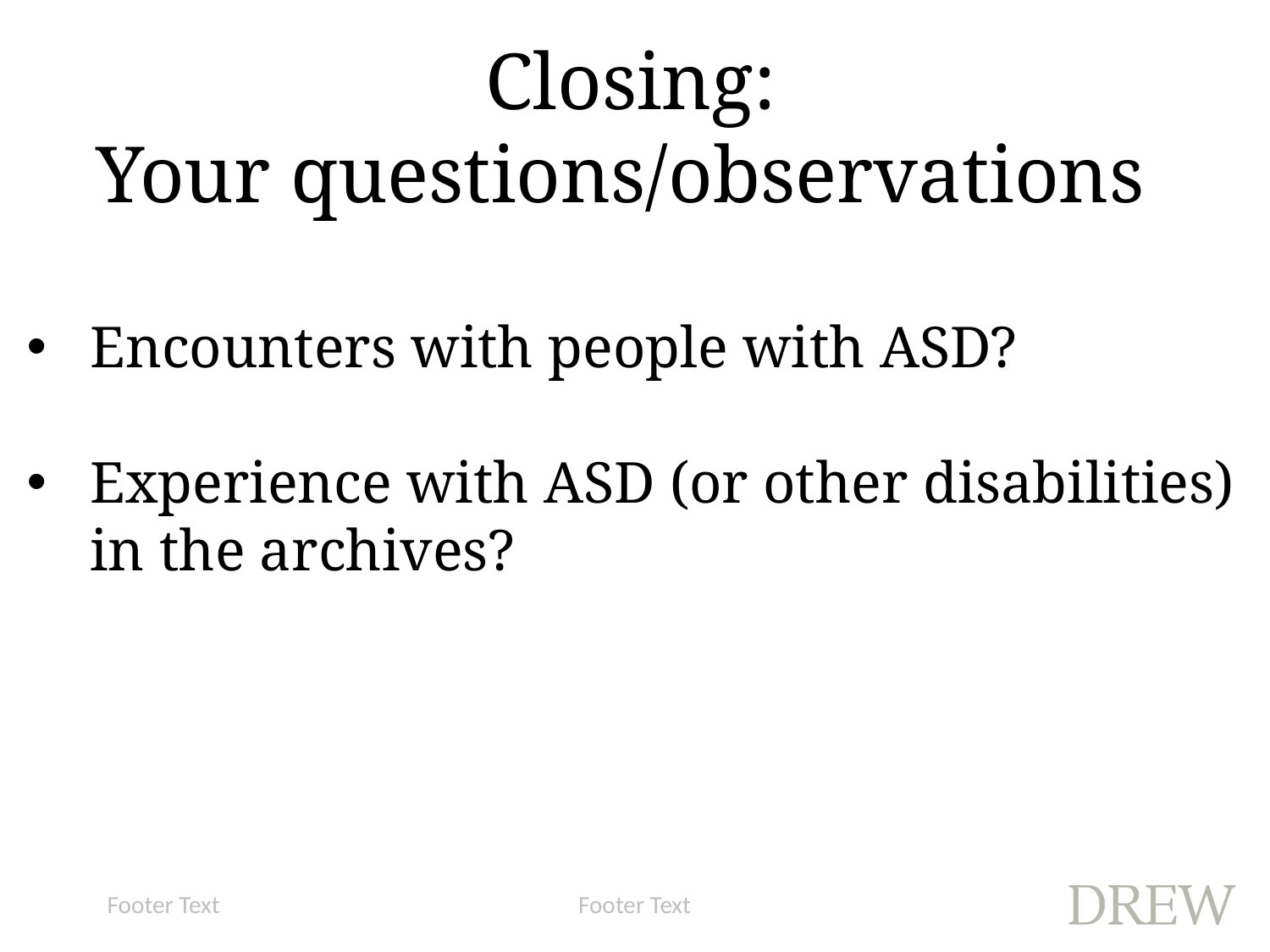

Closing:
Your questions/observations

Encounters with people with ASD?

Experience with ASD (or other disabilities) in the archives?